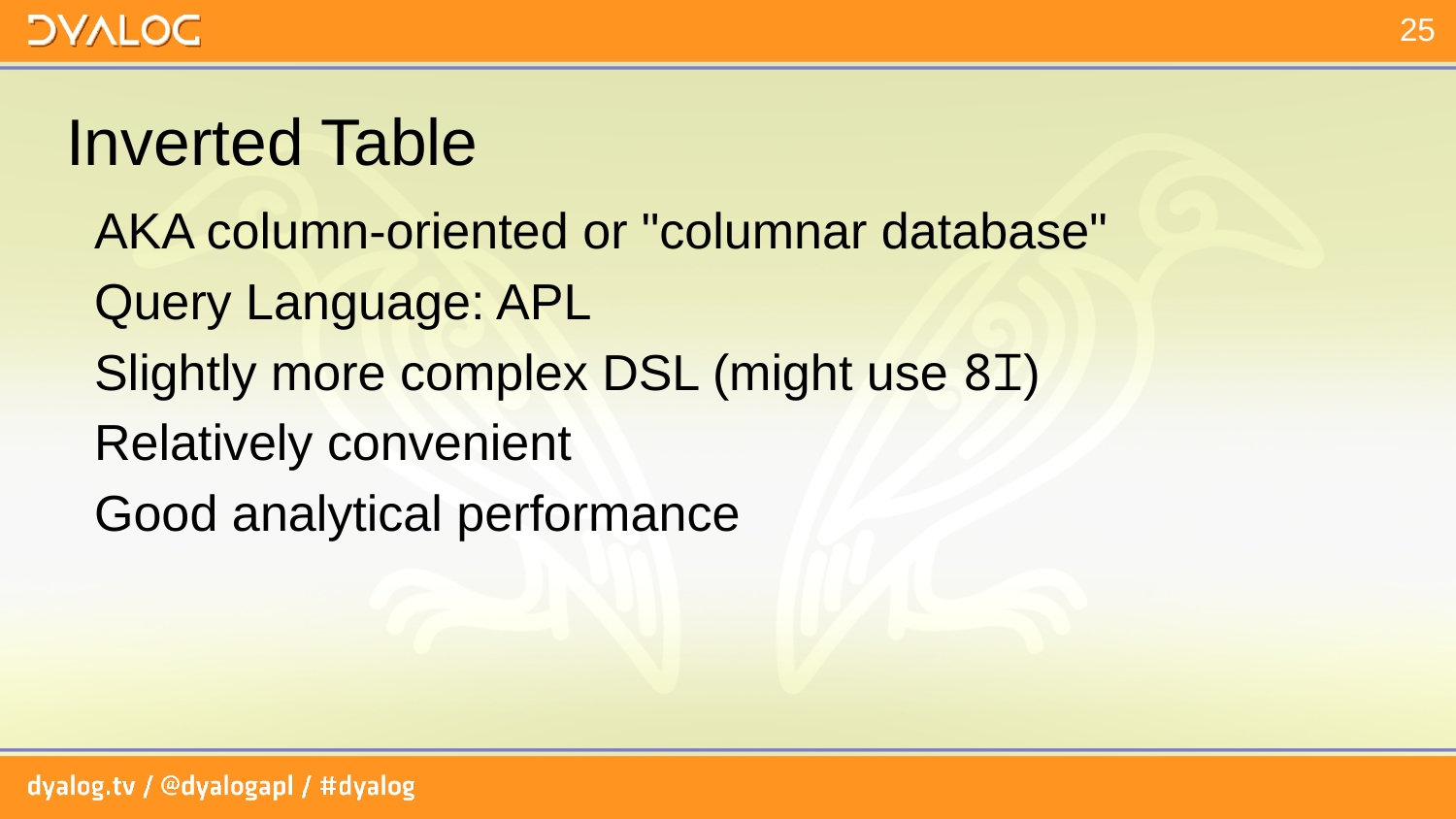

# Inverted Table
  AKA column-oriented or "columnar database"
  Query Language: APL
  Slightly more complex DSL (might use 8⌶)
  Relatively convenient
  Good analytical performance